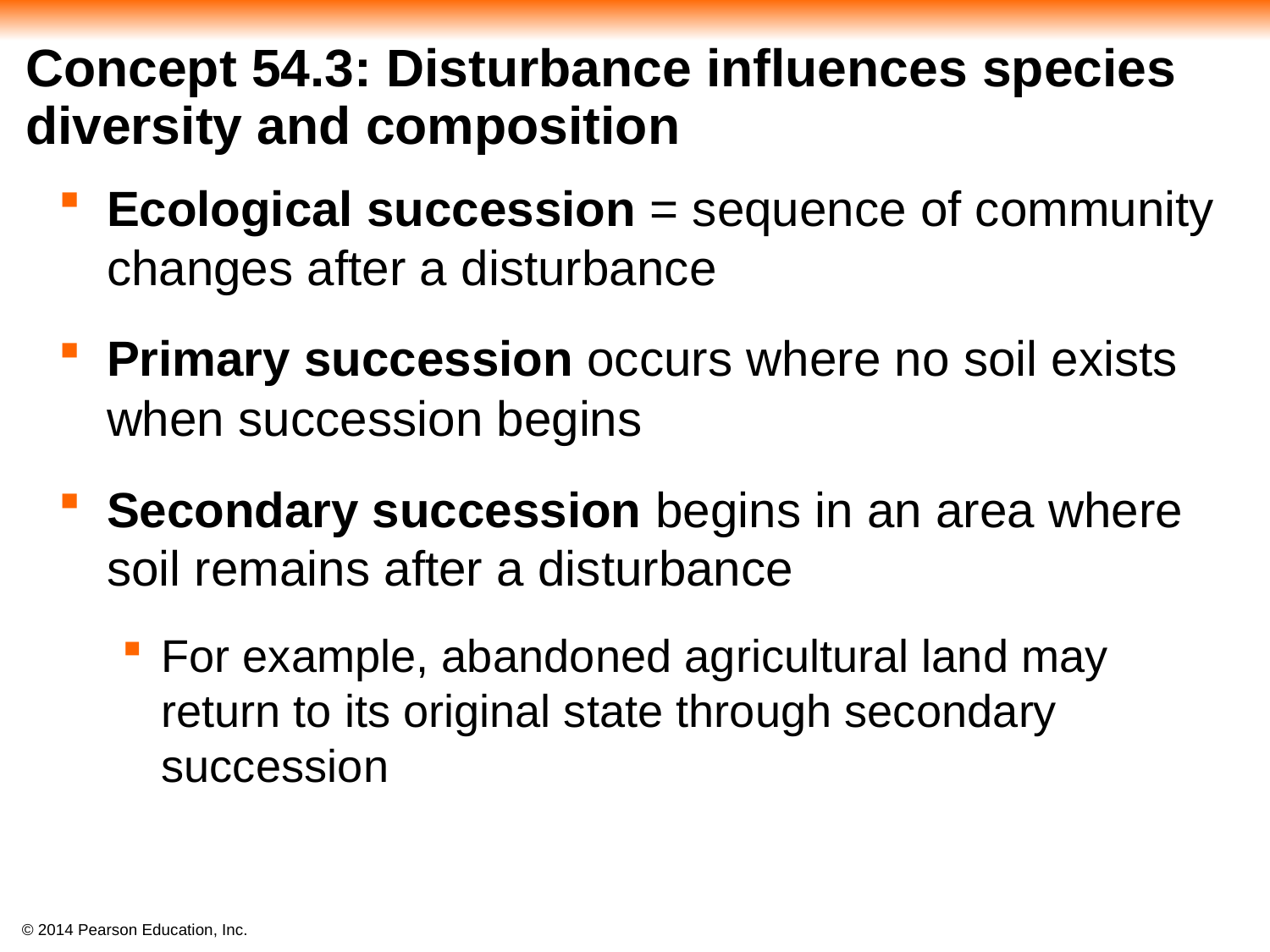

# Concept 54.3: Disturbance influences species diversity and composition
Ecological succession = sequence of community changes after a disturbance
Primary succession occurs where no soil exists when succession begins
Secondary succession begins in an area where soil remains after a disturbance
For example, abandoned agricultural land may return to its original state through secondary succession